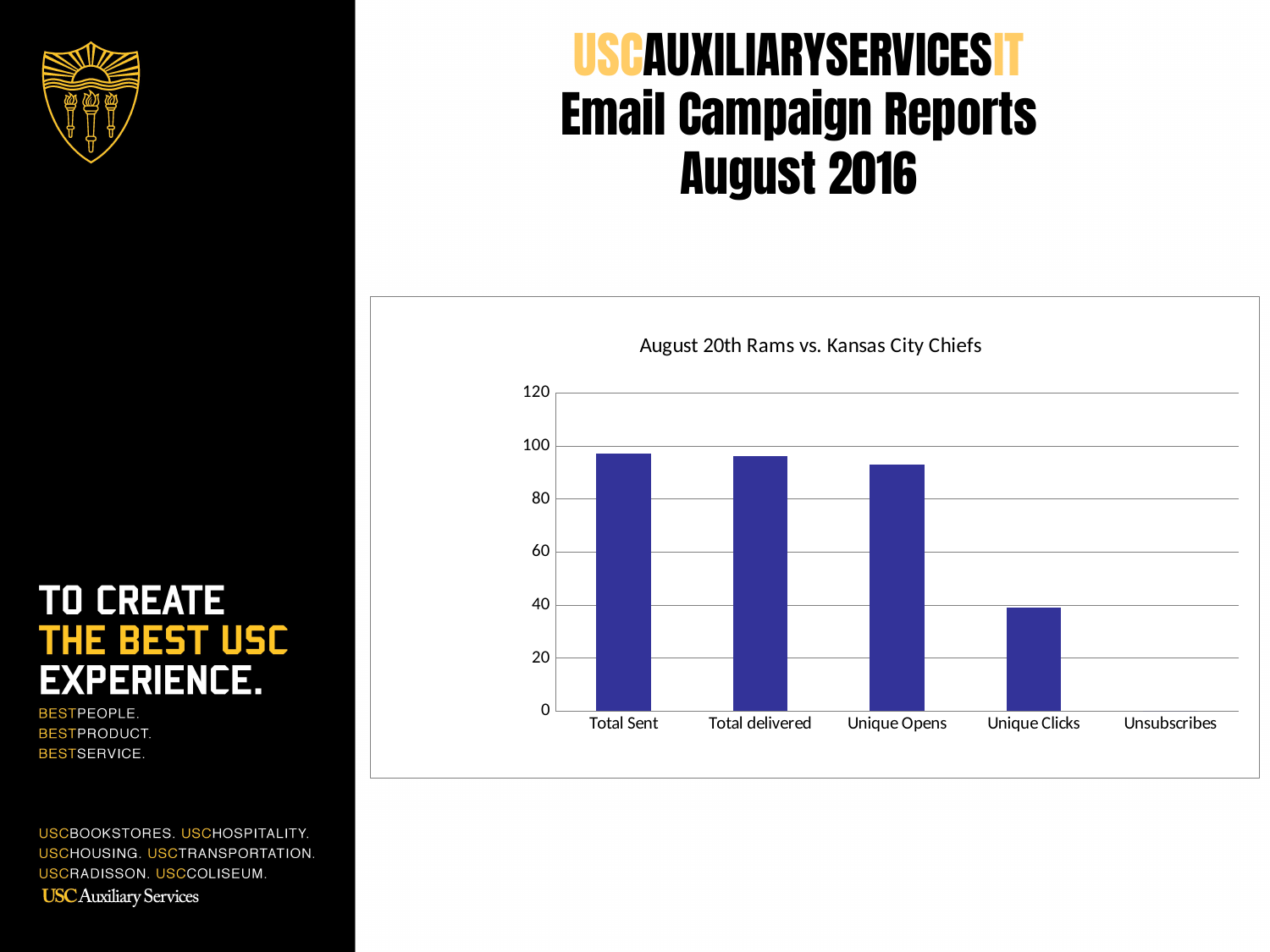

# USCAUXILIARYSERVICESIT Email Campaign Reports August 2016

### Chart: August 20th Rams vs. Kansas City Chiefs

| Category | AUG 20 LAPD Officers |
|---|---|
| Total Sent | 97.0 |
| Total delivered | 96.0 |
| Unique Opens | 93.0 |
| Unique Clicks | 39.0 |
| Unsubscribes | 0.0 |